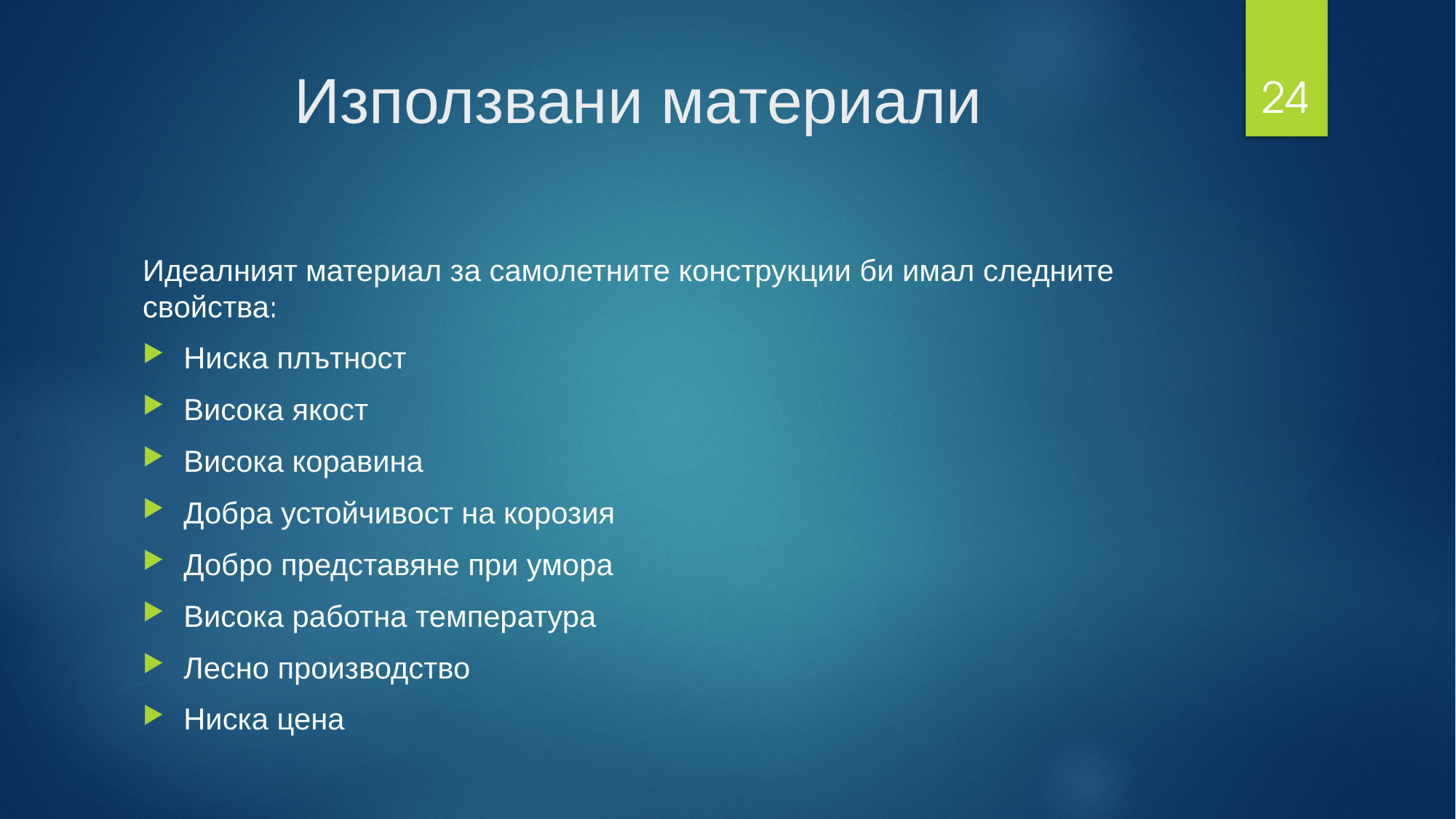

24
# Използвани материали
Идеалният материал за самолетните конструкции би имал следните свойства:
Ниска плътност
Висока якост
Висока коравина
Добра устойчивост на корозия
Добро представяне при умора
Висока работна температура
Лесно производство
Ниска цена